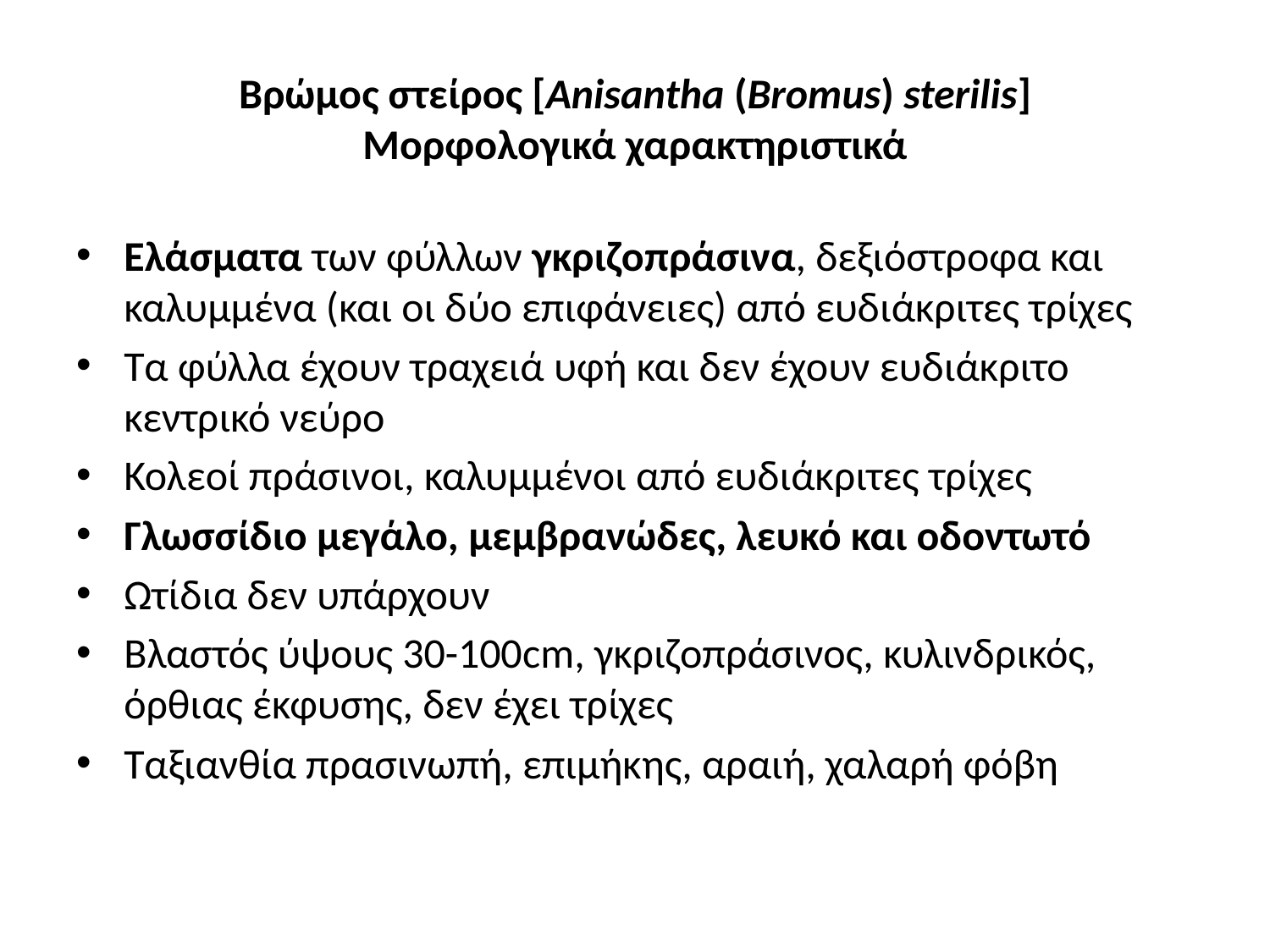

# Βρώμος στείρος [Anisantha (Bromus) sterilis] Μορφολογικά χαρακτηριστικά
Ελάσματα των φύλλων γκριζοπράσινα, δεξιόστροφα και καλυμμένα (και οι δύο επιφάνειες) από ευδιάκριτες τρίχες
Τα φύλλα έχουν τραχειά υφή και δεν έχουν ευδιάκριτο κεντρικό νεύρο
Κολεοί πράσινοι, καλυμμένοι από ευδιάκριτες τρίχες
Γλωσσίδιο μεγάλο, μεμβρανώδες, λευκό και οδοντωτό
Ωτίδια δεν υπάρχουν
Βλαστός ύψους 30-100cm, γκριζοπράσινος, κυλινδρικός, όρθιας έκφυσης, δεν έχει τρίχες
Ταξιανθία πρασινωπή, επιμήκης, αραιή, χαλαρή φόβη